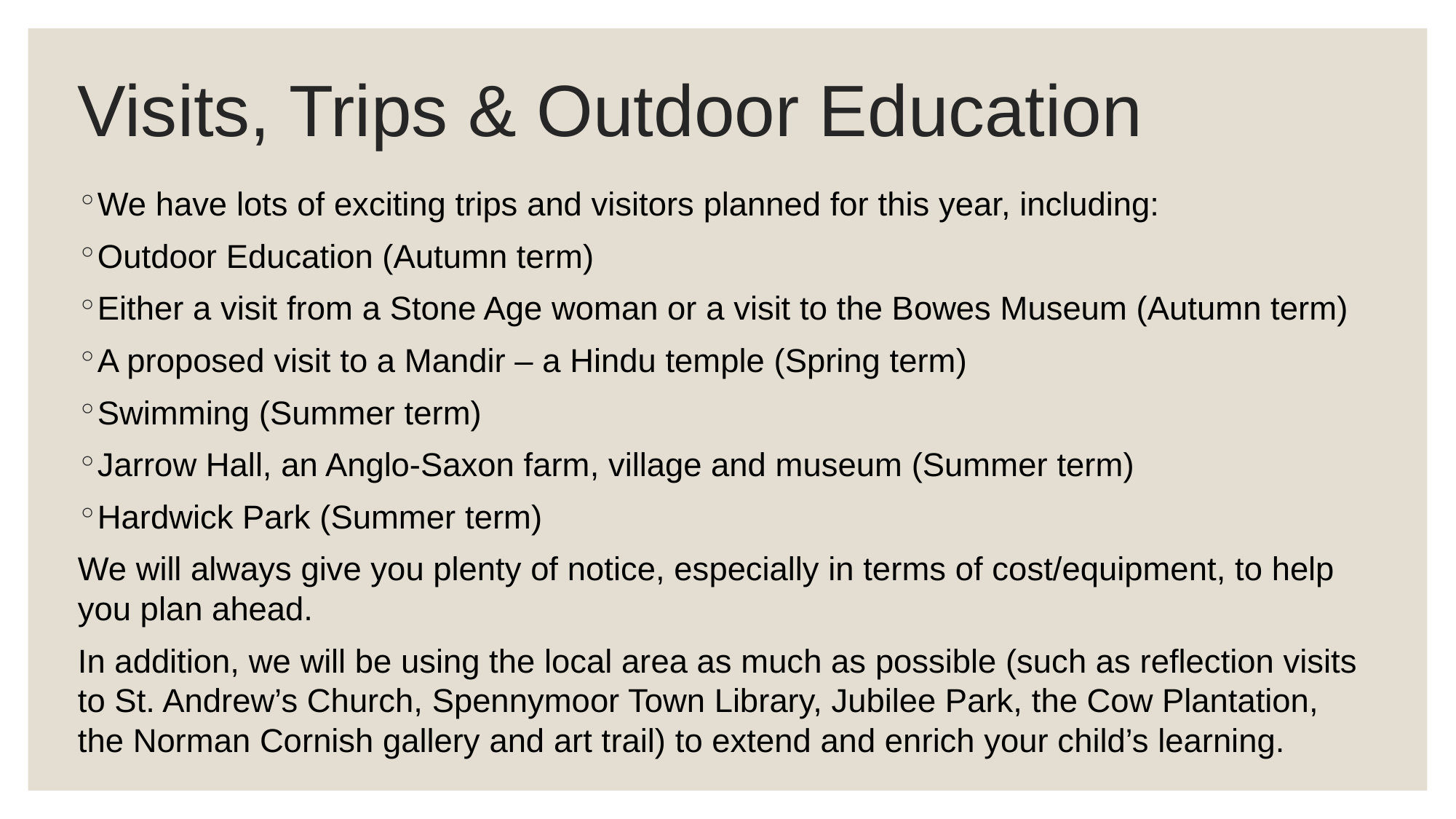

# Visits, Trips & Outdoor Education
We have lots of exciting trips and visitors planned for this year, including:
Outdoor Education (Autumn term)
Either a visit from a Stone Age woman or a visit to the Bowes Museum (Autumn term)
A proposed visit to a Mandir – a Hindu temple (Spring term)
Swimming (Summer term)
Jarrow Hall, an Anglo-Saxon farm, village and museum (Summer term)
Hardwick Park (Summer term)
We will always give you plenty of notice, especially in terms of cost/equipment, to help you plan ahead.
In addition, we will be using the local area as much as possible (such as reflection visits to St. Andrew’s Church, Spennymoor Town Library, Jubilee Park, the Cow Plantation, the Norman Cornish gallery and art trail) to extend and enrich your child’s learning.